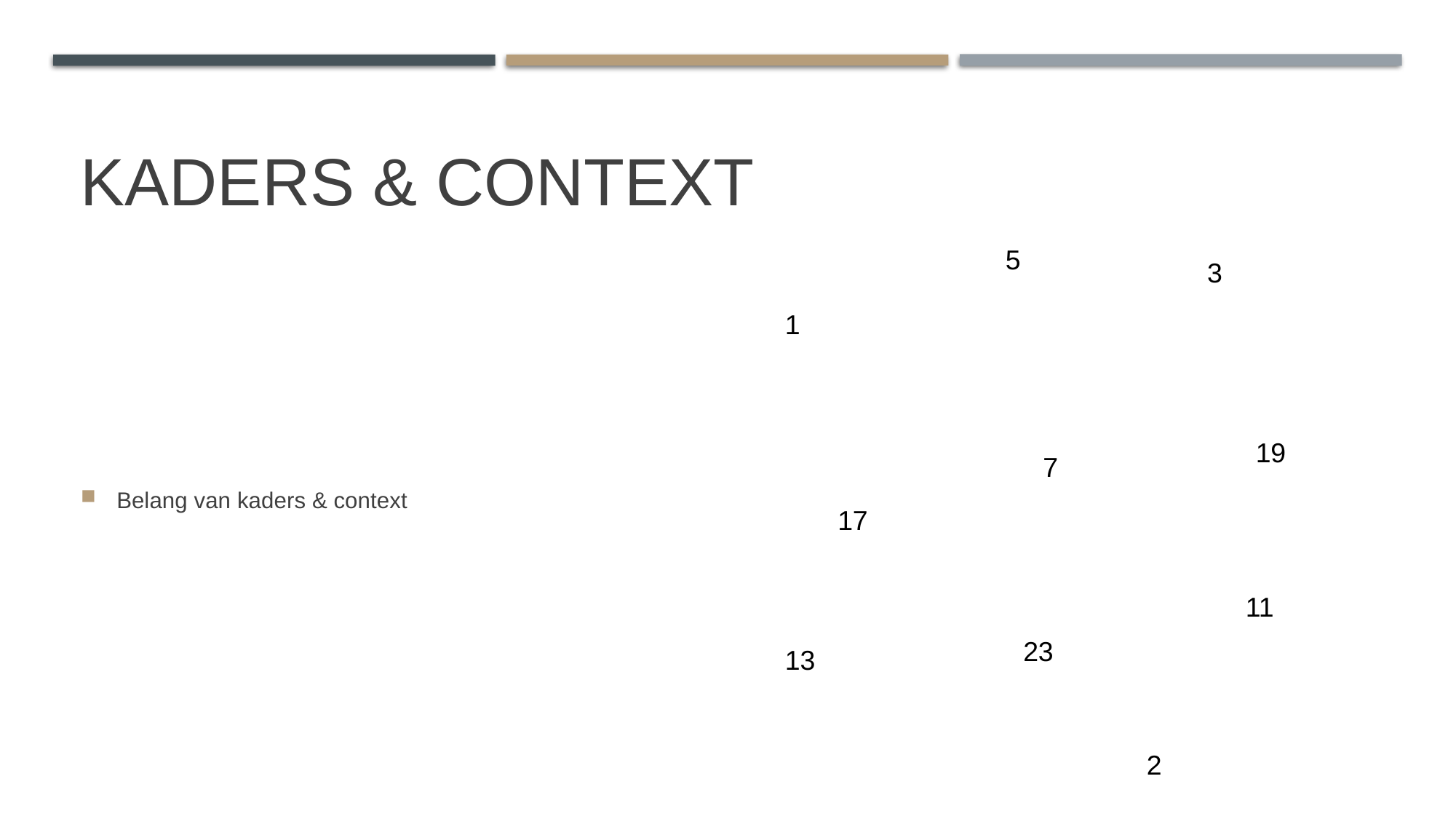

# Kaders & context
5
3
Belang van kaders & context
1
19
7
17
11
23
13
2